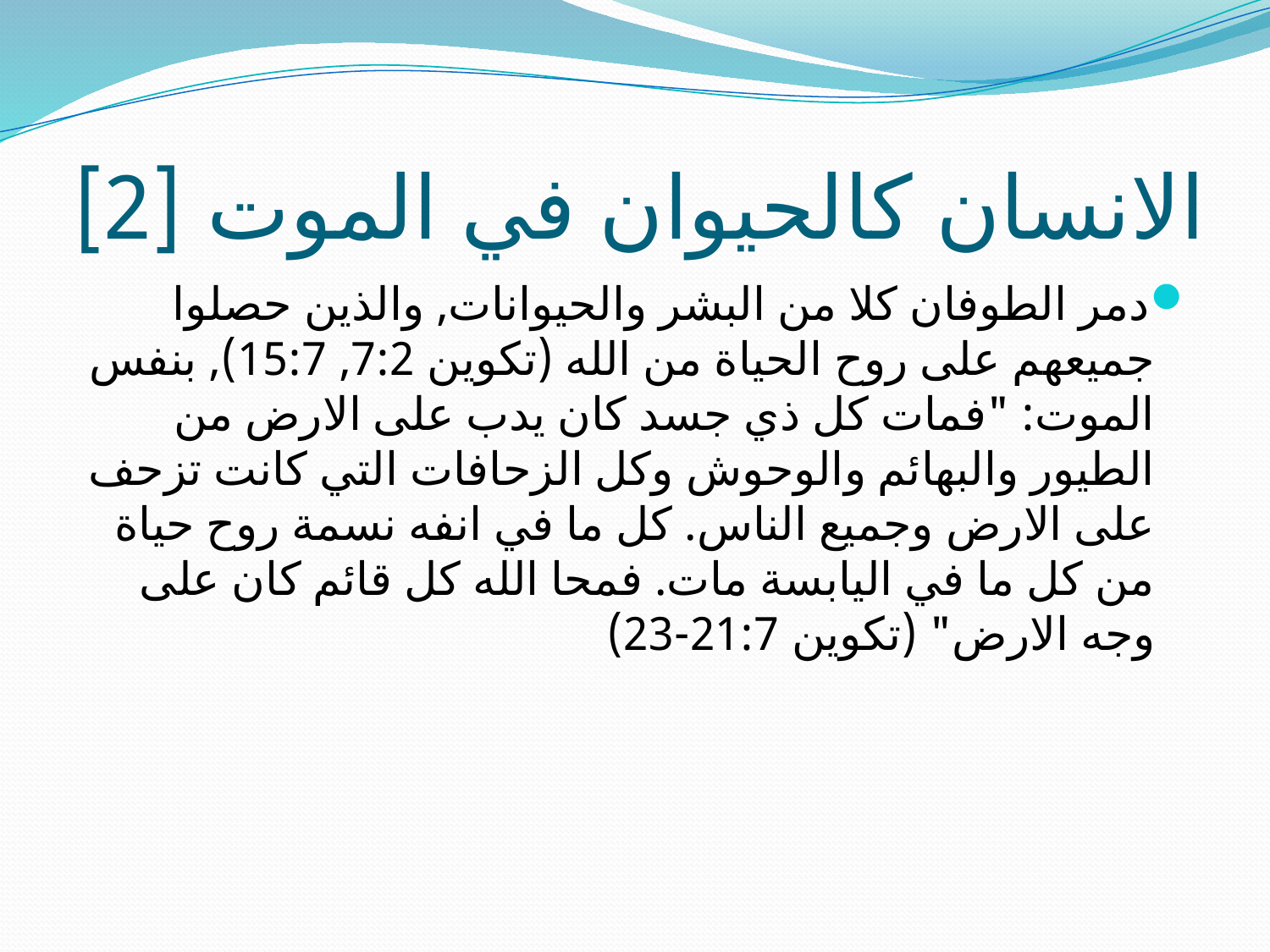

# الانسان كالحيوان في الموت [2]
دمر الطوفان كلا من البشر والحيوانات, والذين حصلوا جميعهم على روح الحياة من الله (تكوين 7:2, 15:7), بنفس الموت: "فمات كل ذي جسد كان يدب على الارض من الطيور والبهائم والوحوش وكل الزحافات التي كانت تزحف على الارض وجميع الناس. كل ما في انفه نسمة روح حياة من كل ما في اليابسة مات. فمحا الله كل قائم كان على وجه الارض" (تكوين 21:7-23)